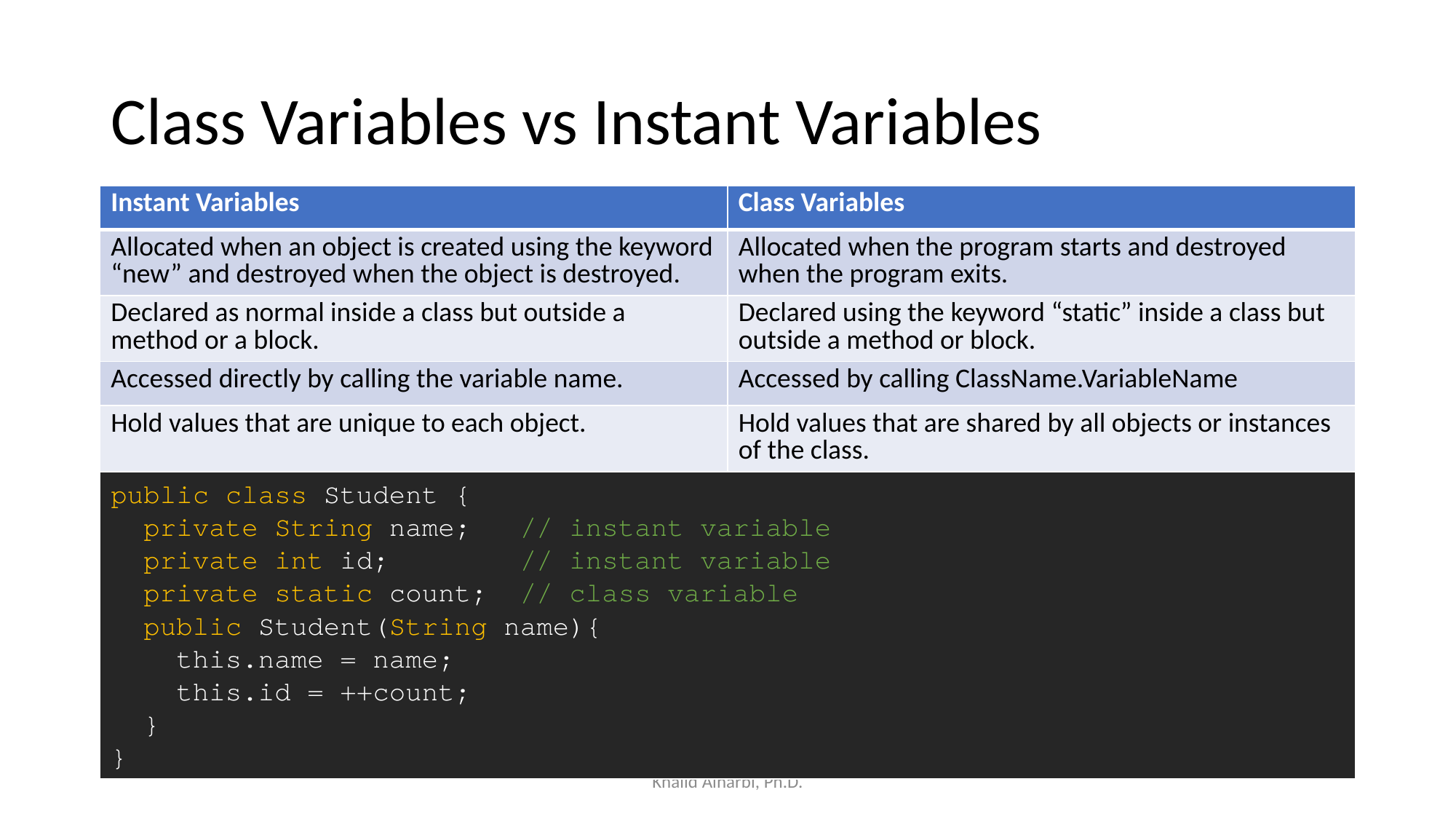

# Class Variables vs Instant Variables
| Instant Variables | Class Variables |
| --- | --- |
| Allocated when an object is created using the keyword “new” and destroyed when the object is destroyed. | Allocated when the program starts and destroyed when the program exits. |
| Declared as normal inside a class but outside a method or a block. | Declared using the keyword “static” inside a class but outside a method or block. |
| Accessed directly by calling the variable name. | Accessed by calling ClassName.VariableName |
| Hold values that are unique to each object. | Hold values that are shared by all objects or instances of the class. |
| public class Student { private String name; // instant variable private int id; // instant variable private static count; // class variable public Student(String name){ this.name = name; this.id = ++count; } } |  |
Khalid Alharbi, Ph.D.